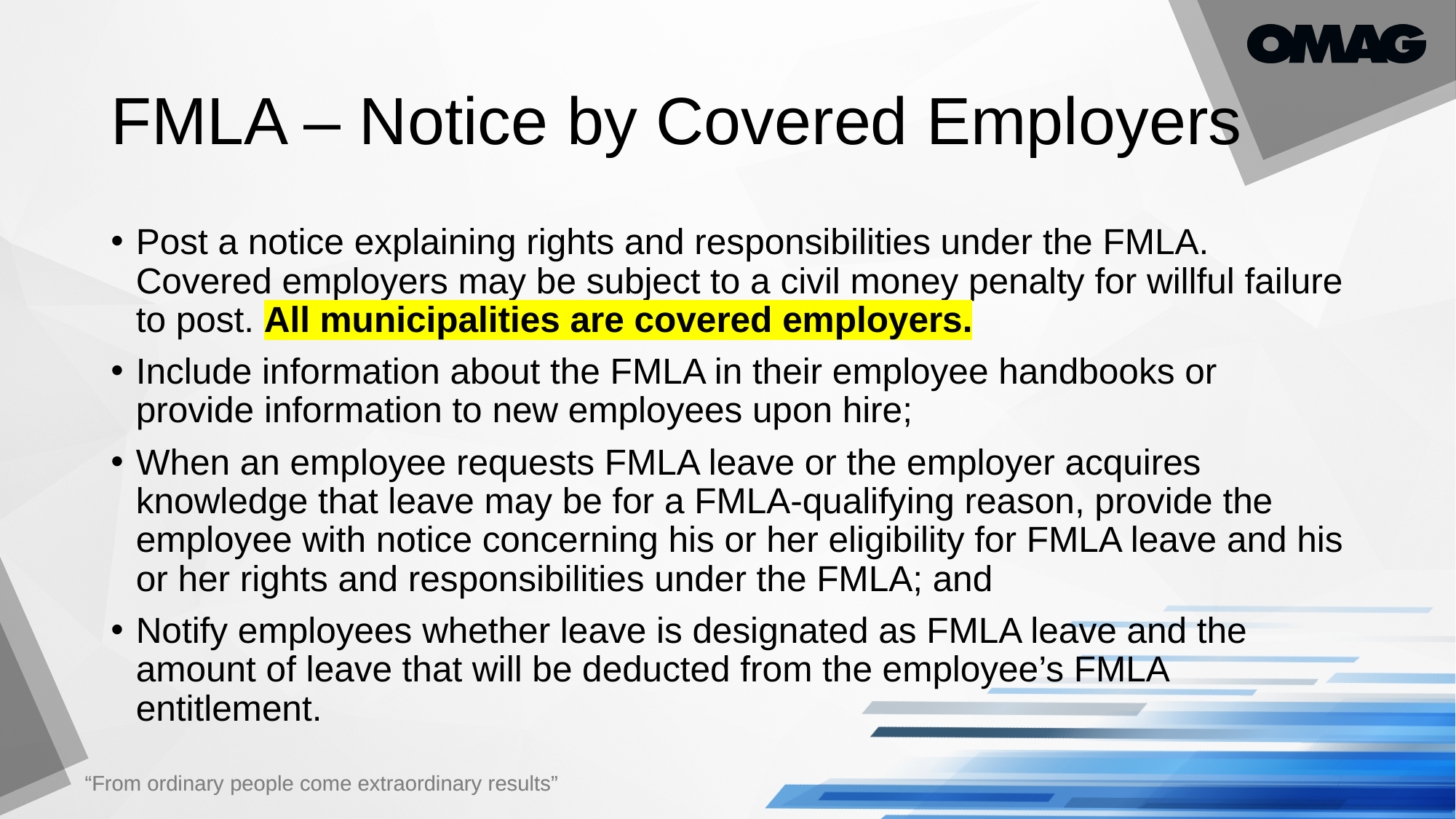

# FMLA – Notice by Covered Employers
Post a notice explaining rights and responsibilities under the FMLA. Covered employers may be subject to a civil money penalty for willful failure to post. All municipalities are covered employers.
Include information about the FMLA in their employee handbooks or provide information to new employees upon hire;
When an employee requests FMLA leave or the employer acquires knowledge that leave may be for a FMLA-qualifying reason, provide the employee with notice concerning his or her eligibility for FMLA leave and his or her rights and responsibilities under the FMLA; and
Notify employees whether leave is designated as FMLA leave and the amount of leave that will be deducted from the employee’s FMLA entitlement.